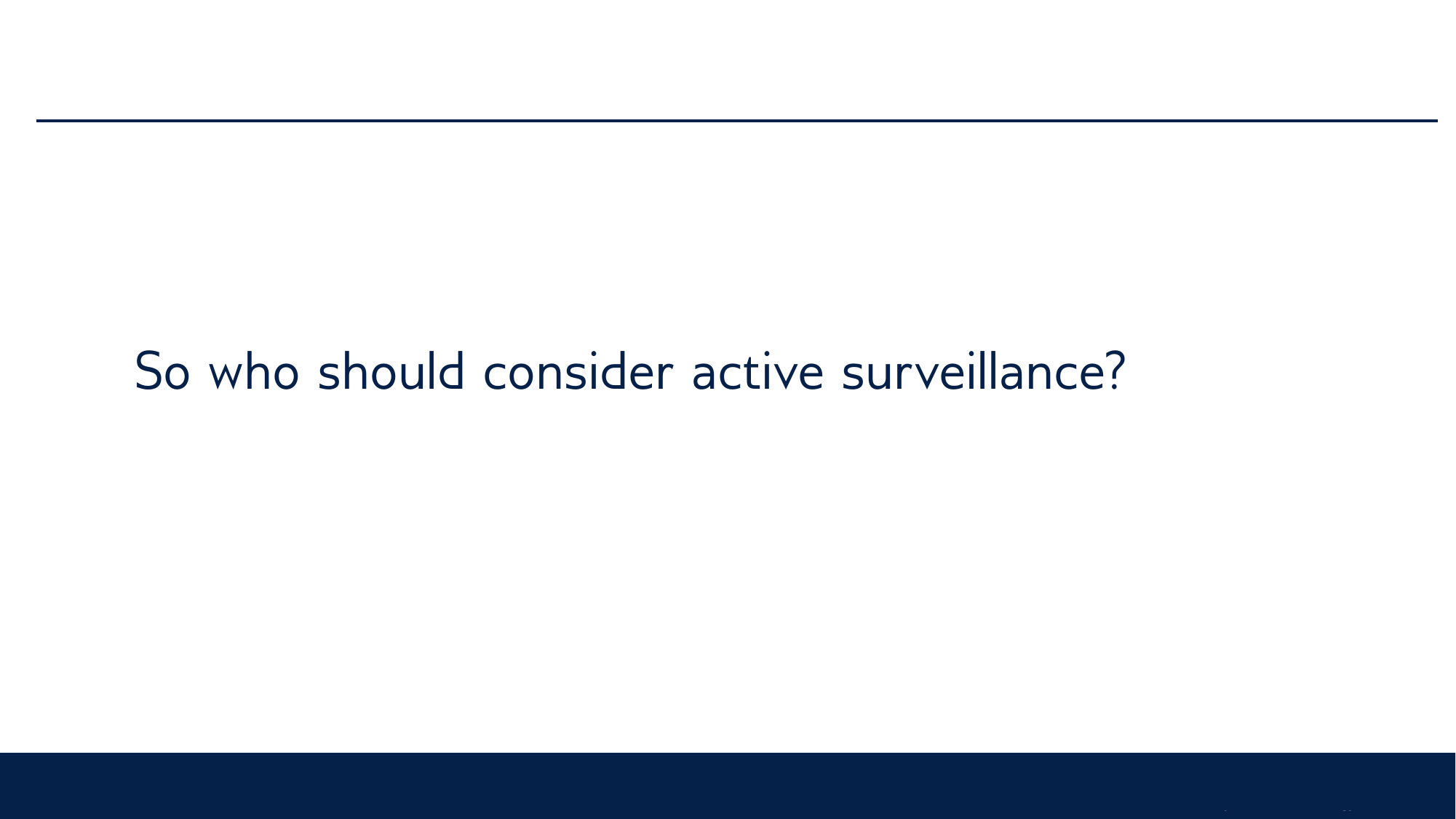

# So who should consider active surveillance?